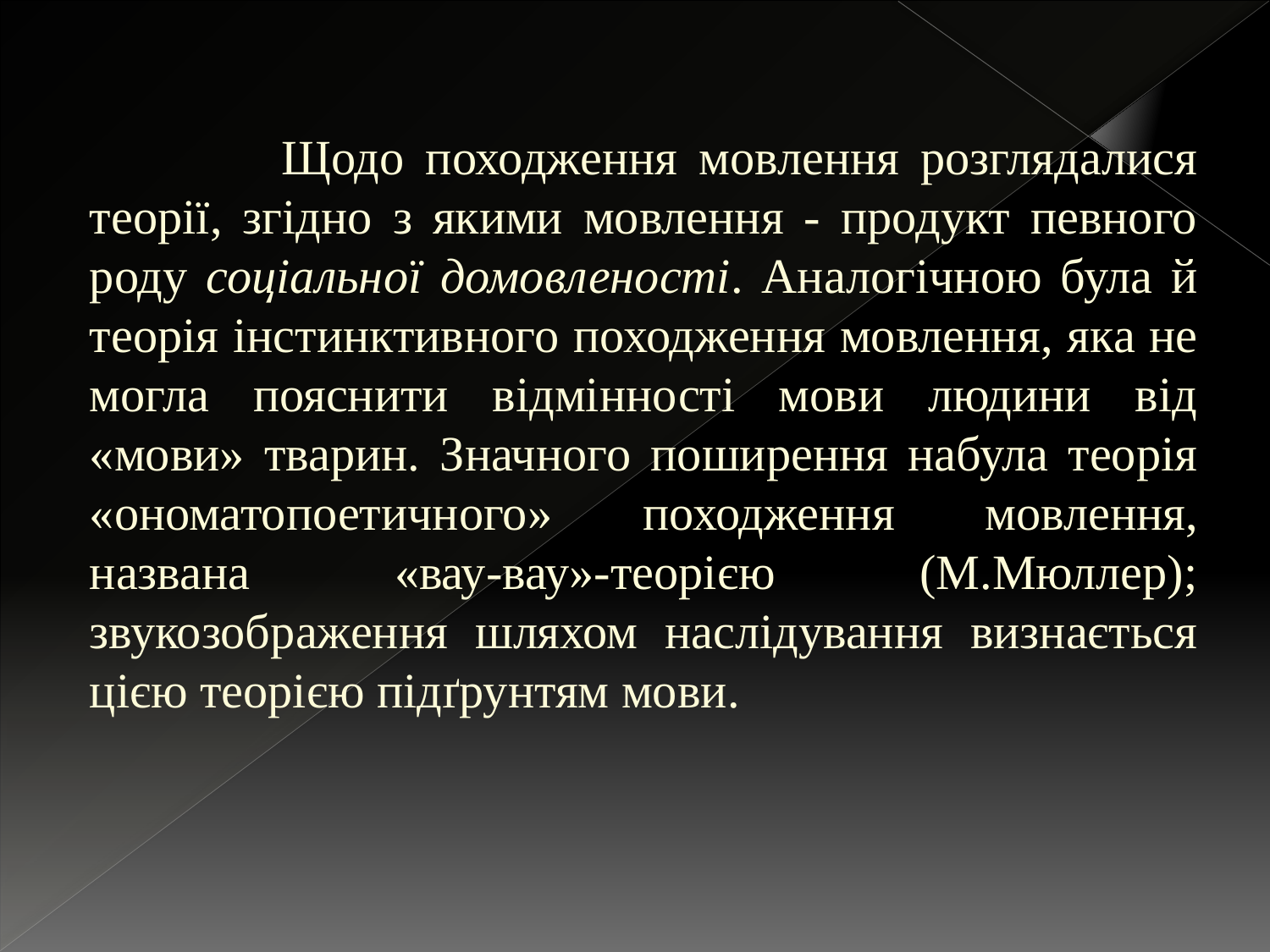

Щодо походження мовлення розглядалися теорії, згідно з якими мовлення - продукт певного роду соціальної домовленості. Аналогічною була й теорія інстинктивного походження мовлення, яка не могла пояснити відмінності мови людини від «мови» тварин. Значного поширення набула теорія «ономатопоетичного» походження мовлення, названа «вау-вау»-теорією (М.Мюллер); звукозображення шляхом наслідування визнається цією теорією підґрунтям мови.